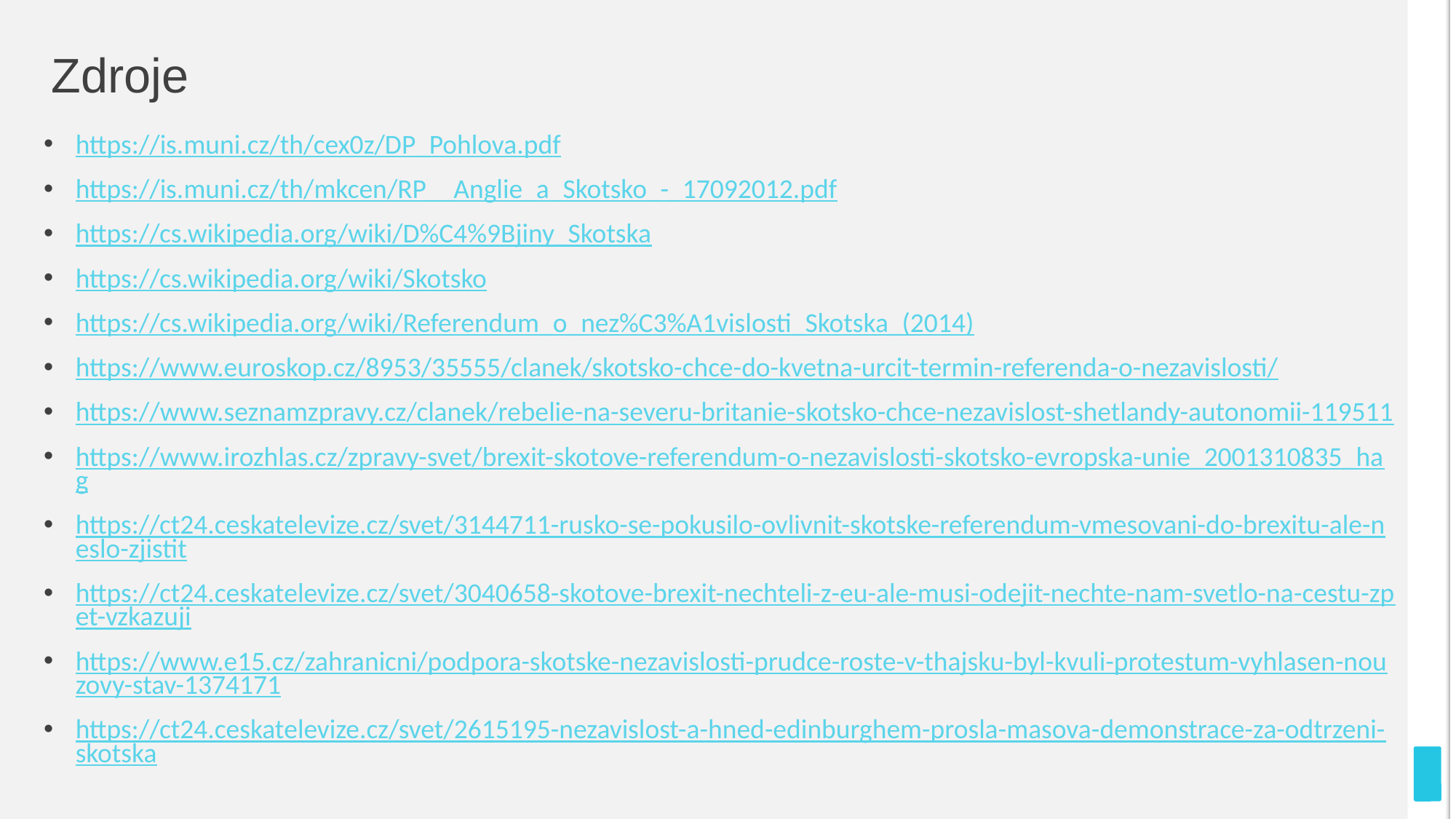

# Zdroje
https://is.muni.cz/th/cex0z/DP_Pohlova.pdf
https://is.muni.cz/th/mkcen/RP__Anglie_a_Skotsko_-_17092012.pdf
https://cs.wikipedia.org/wiki/D%C4%9Bjiny_Skotska
https://cs.wikipedia.org/wiki/Skotsko
https://cs.wikipedia.org/wiki/Referendum_o_nez%C3%A1vislosti_Skotska_(2014)
https://www.euroskop.cz/8953/35555/clanek/skotsko-chce-do-kvetna-urcit-termin-referenda-o-nezavislosti/
https://www.seznamzpravy.cz/clanek/rebelie-na-severu-britanie-skotsko-chce-nezavislost-shetlandy-autonomii-119511
https://www.irozhlas.cz/zpravy-svet/brexit-skotove-referendum-o-nezavislosti-skotsko-evropska-unie_2001310835_hag
https://ct24.ceskatelevize.cz/svet/3144711-rusko-se-pokusilo-ovlivnit-skotske-referendum-vmesovani-do-brexitu-ale-neslo-zjistit
https://ct24.ceskatelevize.cz/svet/3040658-skotove-brexit-nechteli-z-eu-ale-musi-odejit-nechte-nam-svetlo-na-cestu-zpet-vzkazuji
https://www.e15.cz/zahranicni/podpora-skotske-nezavislosti-prudce-roste-v-thajsku-byl-kvuli-protestum-vyhlasen-nouzovy-stav-1374171
https://ct24.ceskatelevize.cz/svet/2615195-nezavislost-a-hned-edinburghem-prosla-masova-demonstrace-za-odtrzeni-skotska